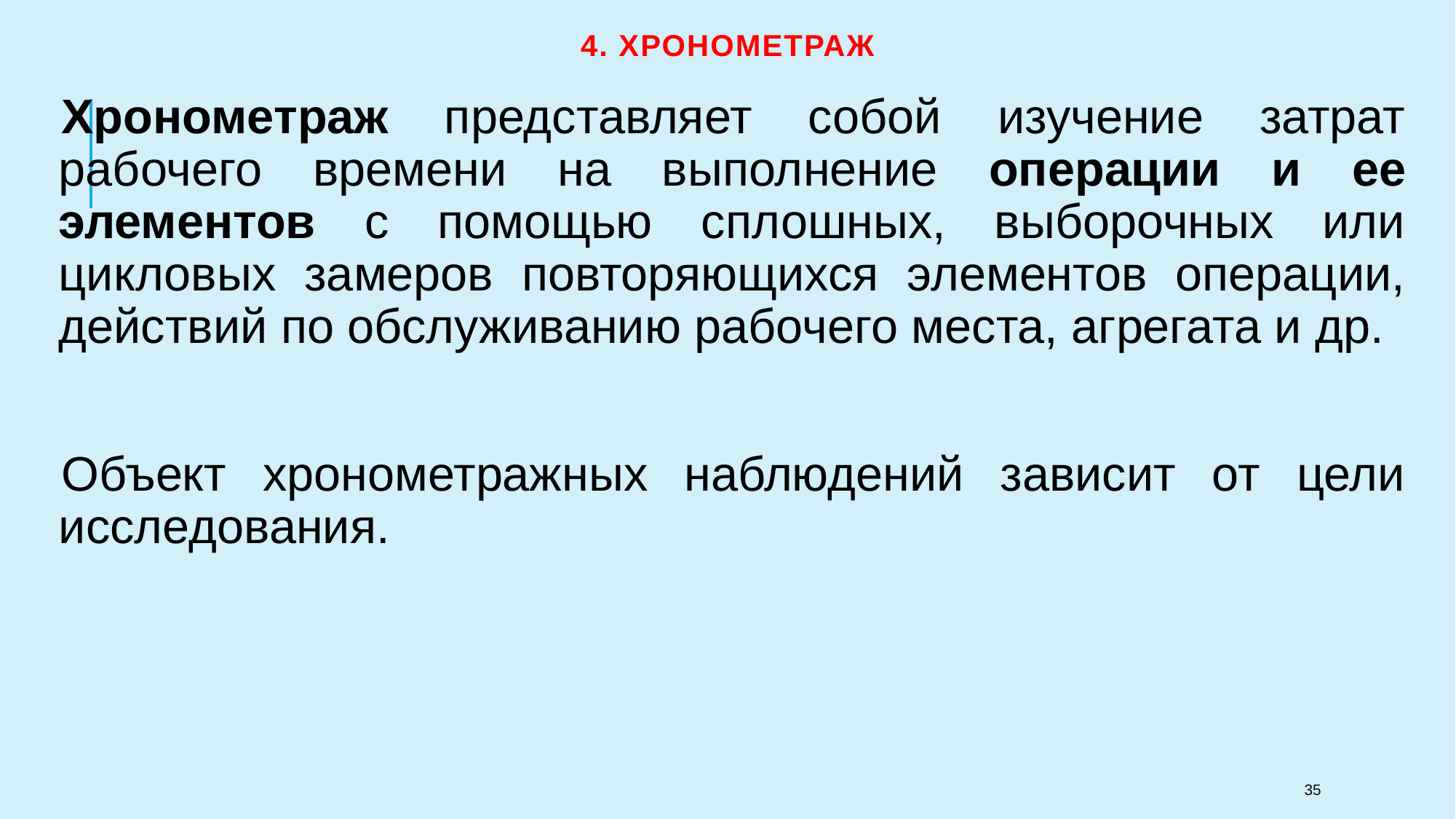

# 4. Хронометраж
Хронометраж представляет собой изучение затрат рабочего времени на выполнение операции и ее элементов с помощью сплошных, выборочных или цикловых замеров повторяющихся элементов операции, действий по обслуживанию рабочего места, агрегата и др.

Объект хронометражных наблюдений зависит от цели исследования.
35